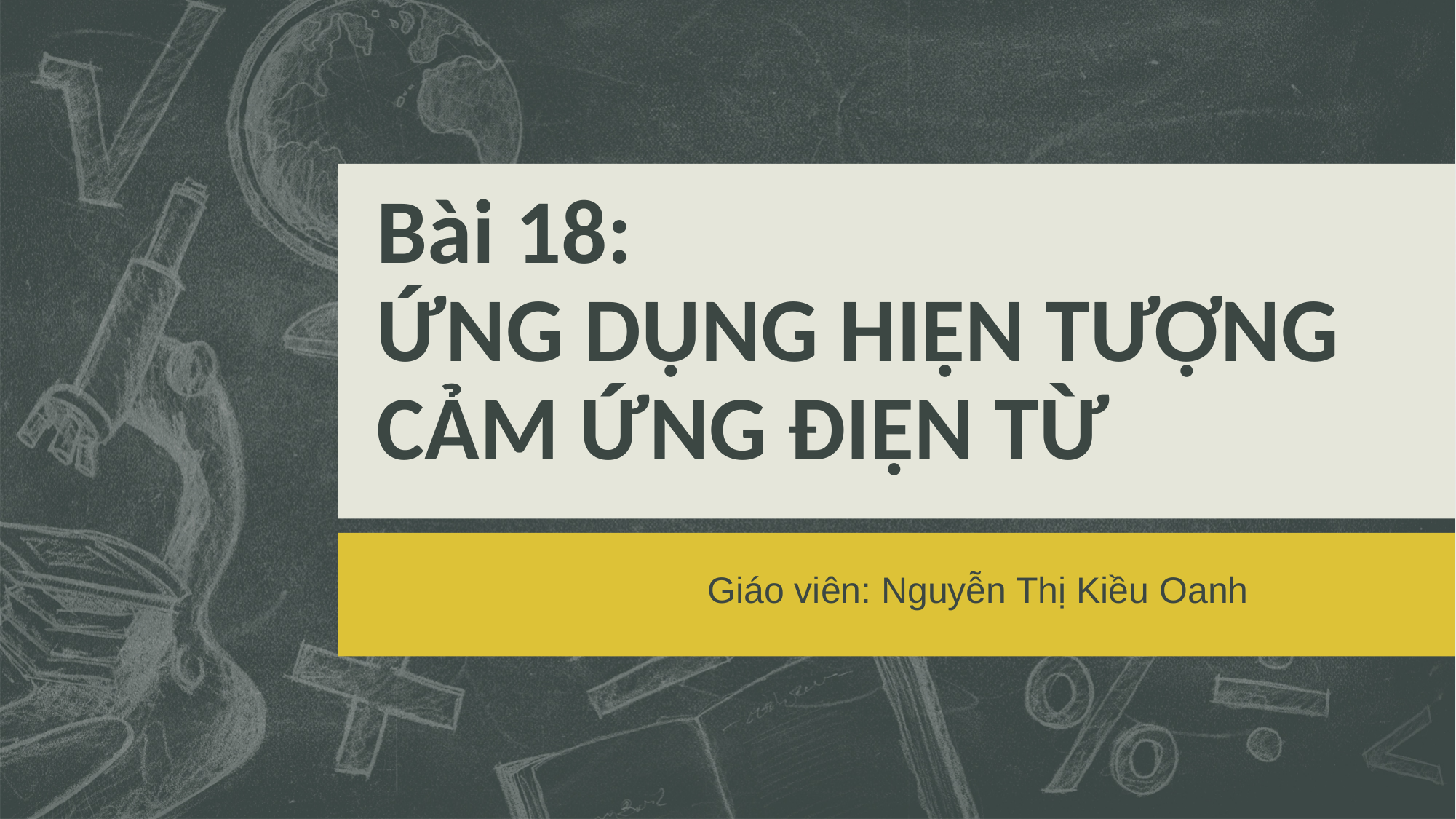

# Bài 18: ỨNG DỤNG HIỆN TƯỢNG CẢM ỨNG ĐIỆN TỪ
Giáo viên: Nguyễn Thị Kiều Oanh